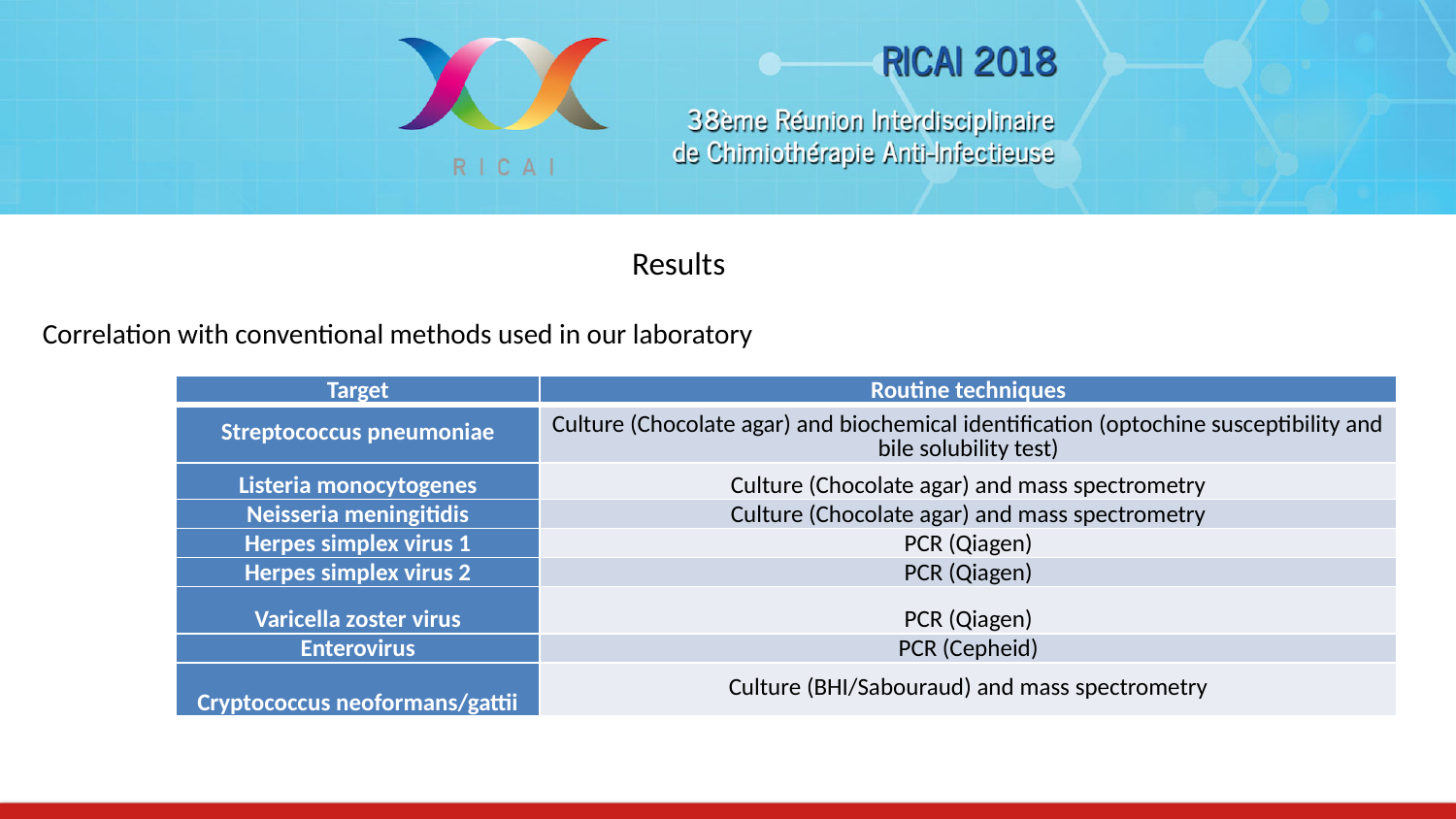

Results
Correlation with conventional methods used in our laboratory
| Target | Routine techniques |
| --- | --- |
| Streptococcus pneumoniae | Culture (Chocolate agar) and biochemical identification (optochine susceptibility and bile solubility test) |
| Listeria monocytogenes | Culture (Chocolate agar) and mass spectrometry |
| Neisseria meningitidis | Culture (Chocolate agar) and mass spectrometry |
| Herpes simplex virus 1 | PCR (Qiagen) |
| Herpes simplex virus 2 | PCR (Qiagen) |
| Varicella zoster virus | PCR (Qiagen) |
| Enterovirus | PCR (Cepheid) |
| Cryptococcus neoformans/gattii | Culture (BHI/Sabouraud) and mass spectrometry |